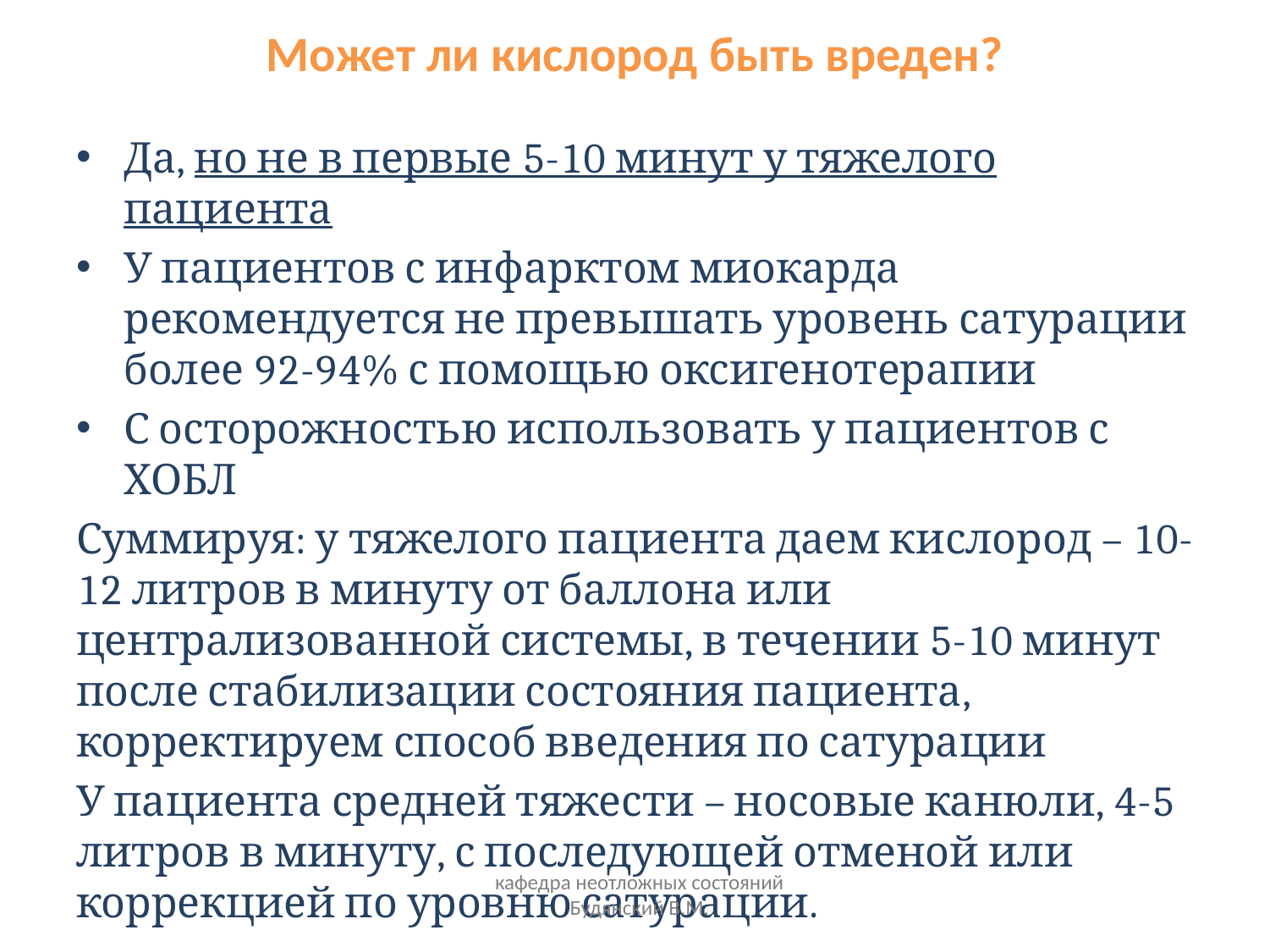

# Может ли кислород быть вреден?
Да, но не в первые 5-10 минут у тяжелого пациента
У пациентов с инфарктом миокарда рекомендуется не превышать уровень сатурации более 92-94% с помощью оксигенотерапии
С осторожностью использовать у пациентов с ХОБЛ
Суммируя: у тяжелого пациента даем кислород – 10-12 литров в минуту от баллона или централизованной системы, в течении 5-10 минут после стабилизации состояния пациента, корректируем способ введения по сатурации
У пациента средней тяжести – носовые канюли, 4-5 литров в минуту, с последующей отменой или коррекцией по уровню сатурации.
кафедра неотложных состояний Будянский В.М.